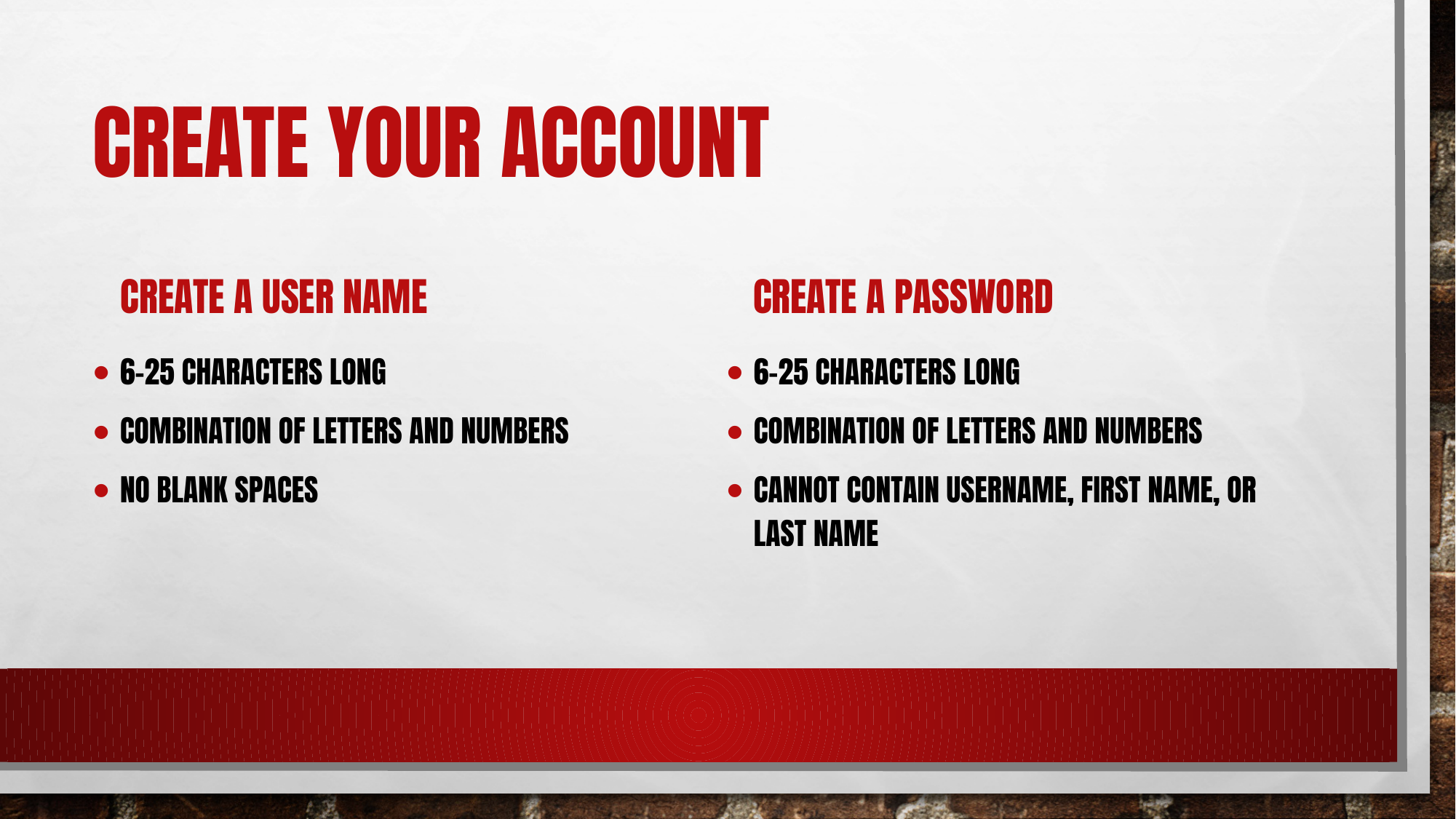

# Create your account
Create a user name
Create a password
6-25 characters long
Combination of letters and numbers
No blank spaces
6-25 characters long
Combination of letters and numbers
Cannot contain username, first name, or last name